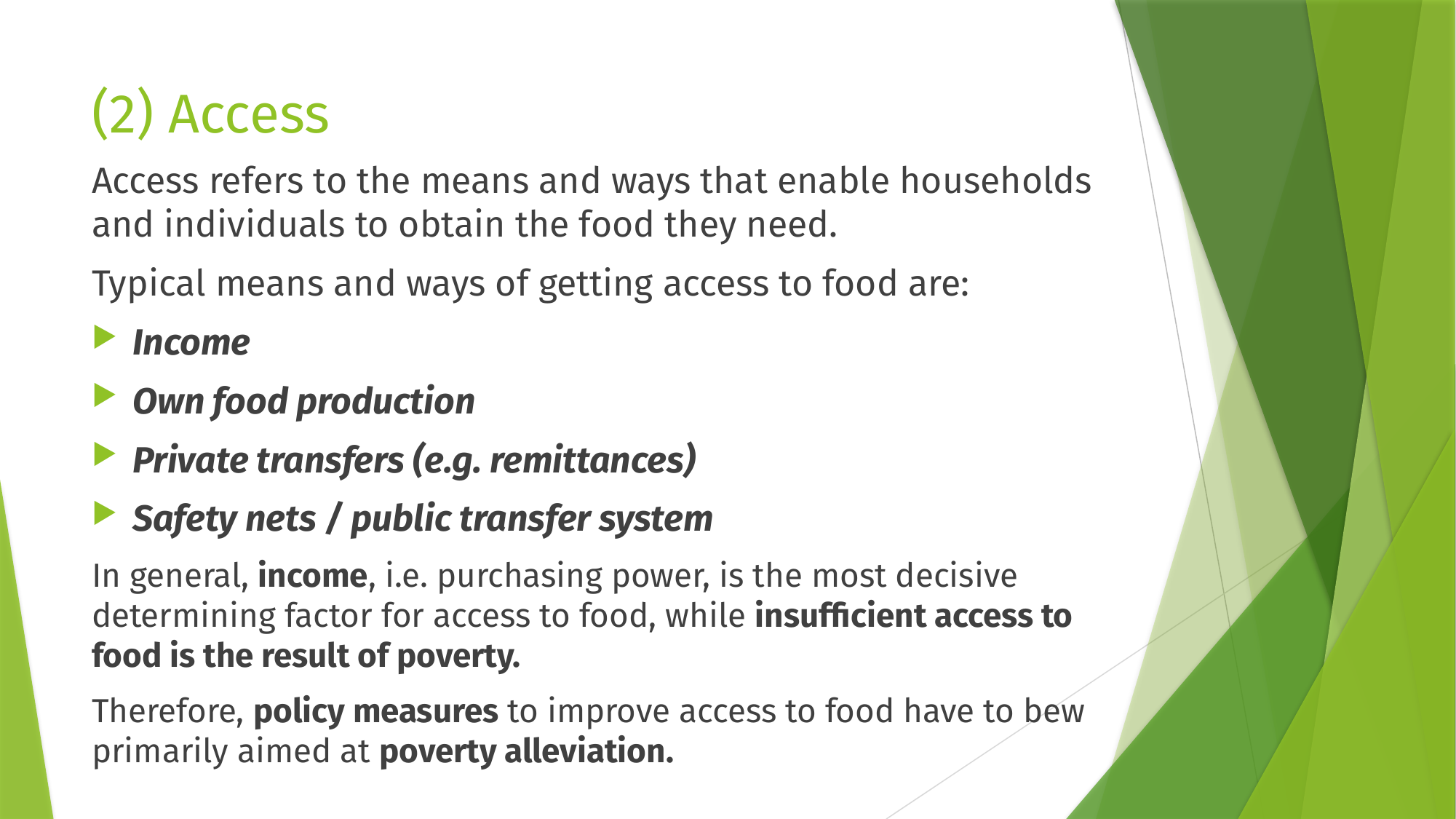

# (2) Access
Access refers to the means and ways that enable households and individuals to obtain the food they need.
Typical means and ways of getting access to food are:
Income
Own food production
Private transfers (e.g. remittances)
Safety nets / public transfer system
In general, income, i.e. purchasing power, is the most decisive determining factor for access to food, while insufficient access to food is the result of poverty.
Therefore, policy measures to improve access to food have to bew primarily aimed at poverty alleviation.